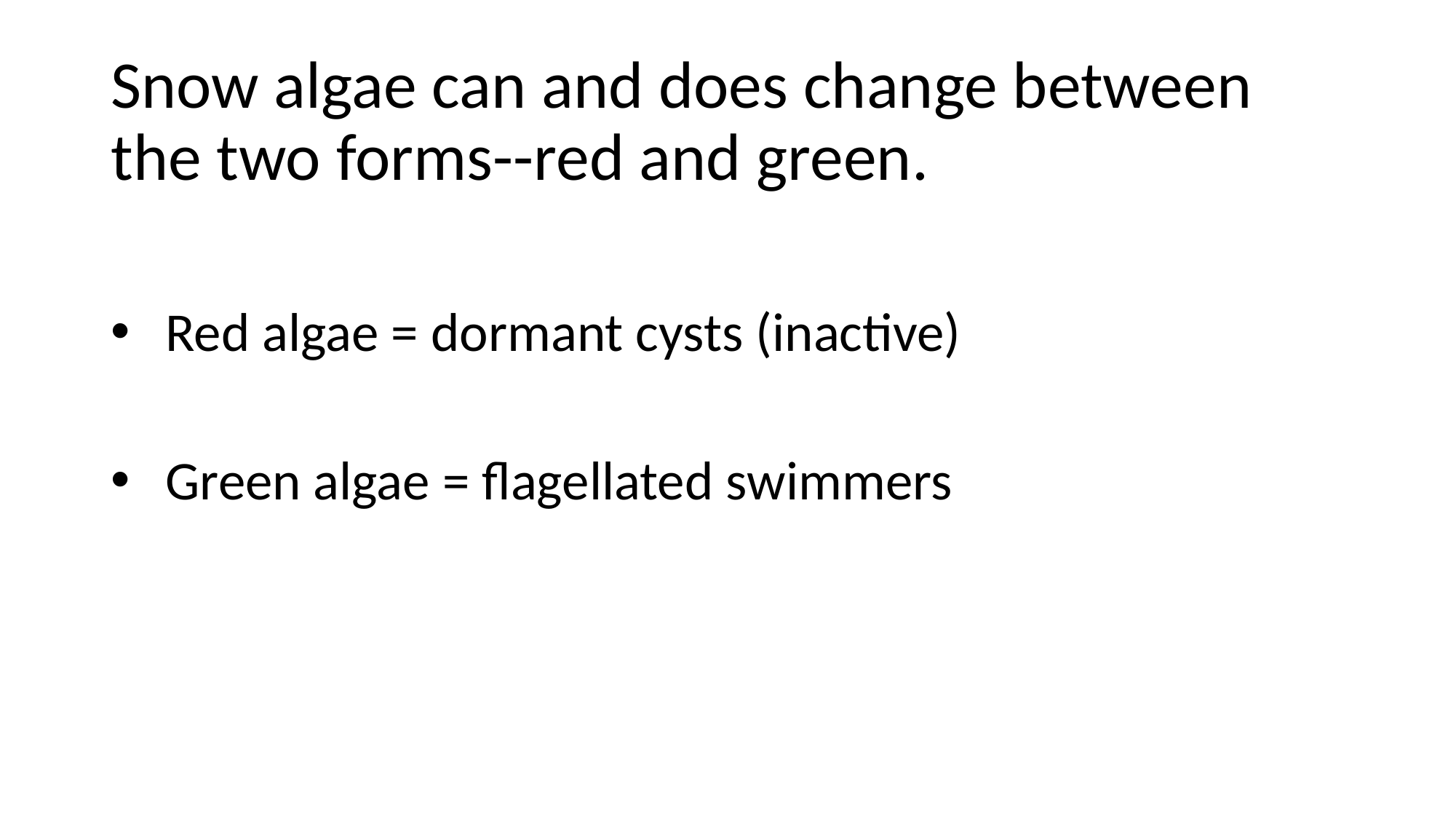

# Snow algae can and does change between the two forms--red and green.

Red algae = dormant cysts (inactive)

Green algae = flagellated swimmers